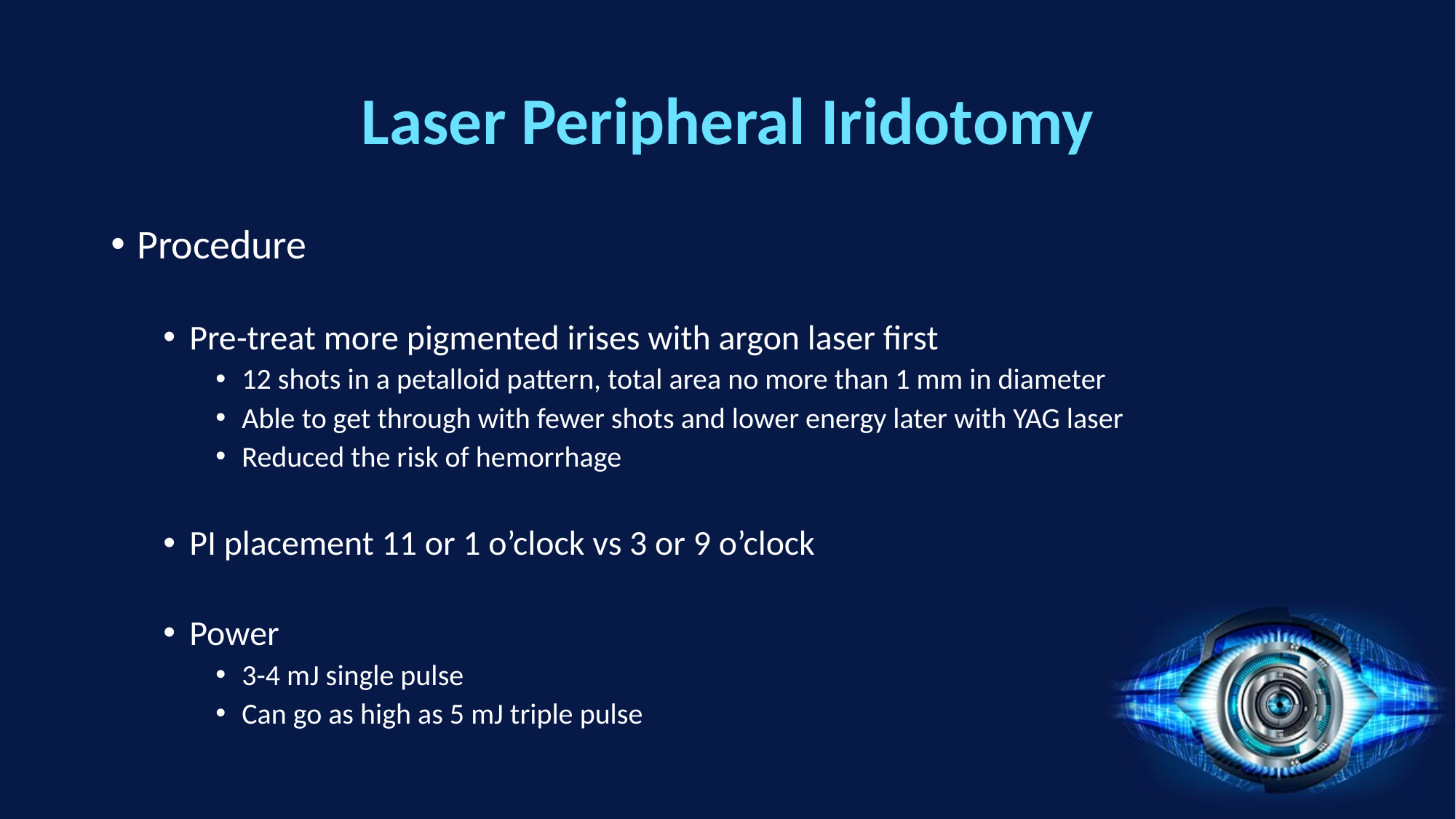

# Laser Peripheral Iridotomy
Procedure

Pre-treat more pigmented irises with argon laser first
12 shots in a petalloid pattern, total area no more than 1 mm in diameter
Able to get through with fewer shots and lower energy later with YAG laser
Reduced the risk of hemorrhage

PI placement 11 or 1 o’clock vs 3 or 9 o’clock

Power
3-4 mJ single pulse
Can go as high as 5 mJ triple pulse